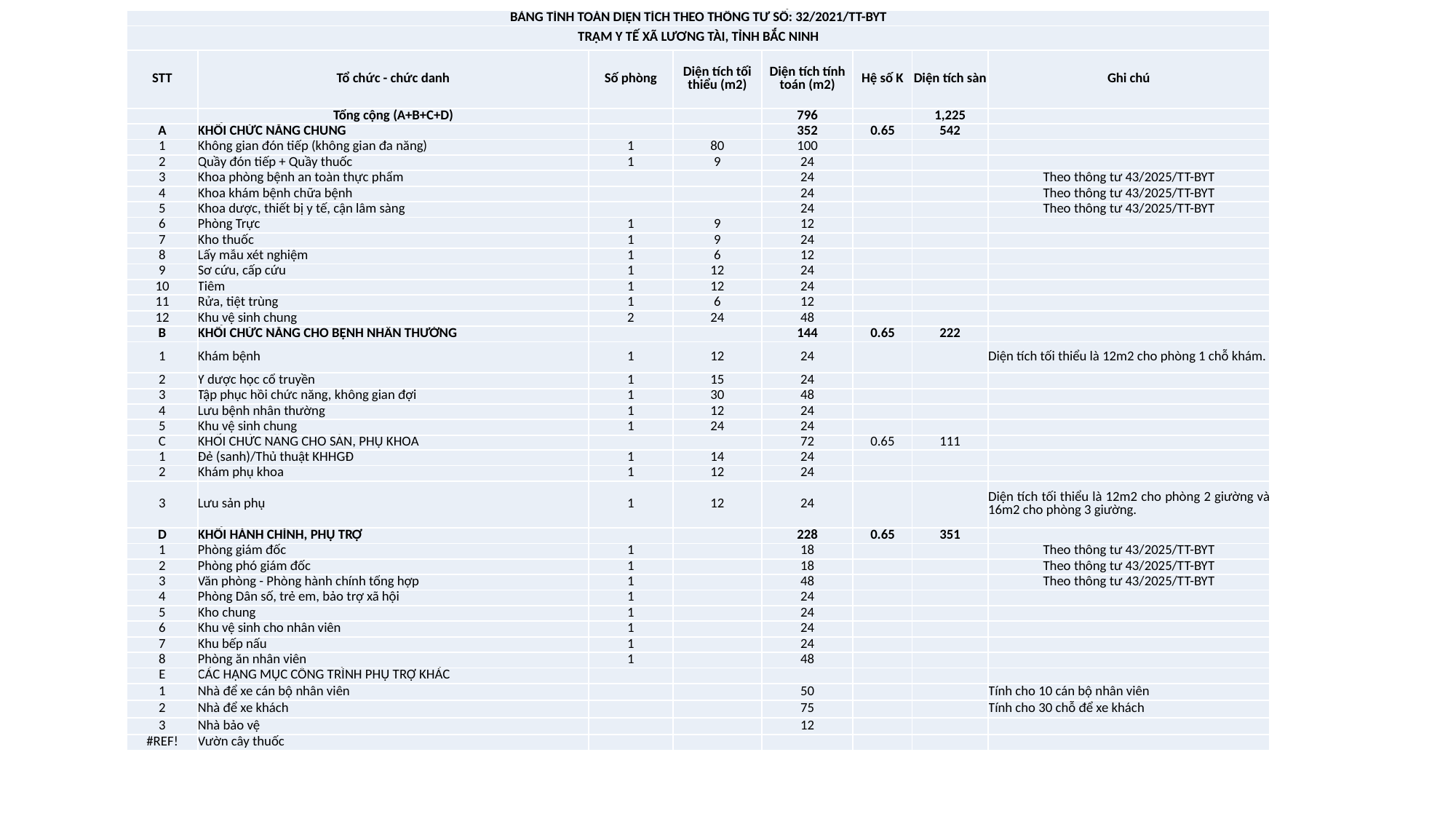

| BẢNG TÍNH TOÁN DIỆN TÍCH THEO THÔNG TƯ SỐ: 32/2021/TT-BYT |  |  |  |  |  |  |  |
| --- | --- | --- | --- | --- | --- | --- | --- |
| TRẠM Y TẾ XÃ LƯƠNG TÀI, TỈNH BẮC NINH |  |  |  |  |  |  |  |
| STT | Tổ chức - chức danh | Số phòng | Diện tích tối thiểu (m2) | Diện tích tính toán (m2) | Hệ số K | Diện tích sàn | Ghi chú |
|  | Tổng cộng (A+B+C+D) |  |  | 796 |  | 1,225 |  |
| A | KHỐI CHỨC NĂNG CHUNG |  |  | 352 | 0.65 | 542 |  |
| 1 | Không gian đón tiếp (không gian đa năng) | 1 | 80 | 100 |  |  |  |
| 2 | Quầy đón tiếp + Quầy thuốc | 1 | 9 | 24 |  |  |  |
| 3 | Khoa phòng bệnh an toàn thực phẩm |  |  | 24 |  |  | Theo thông tư 43/2025/TT-BYT |
| 4 | Khoa khám bệnh chữa bệnh |  |  | 24 |  |  | Theo thông tư 43/2025/TT-BYT |
| 5 | Khoa dược, thiết bị y tế, cận lâm sàng |  |  | 24 |  |  | Theo thông tư 43/2025/TT-BYT |
| 6 | Phòng Trực | 1 | 9 | 12 |  |  |  |
| 7 | Kho thuốc | 1 | 9 | 24 |  |  |  |
| 8 | Lấy mẫu xét nghiệm | 1 | 6 | 12 |  |  |  |
| 9 | Sơ cứu, cấp cứu | 1 | 12 | 24 |  |  |  |
| 10 | Tiêm | 1 | 12 | 24 |  |  |  |
| 11 | Rửa, tiệt trùng | 1 | 6 | 12 |  |  |  |
| 12 | Khu vệ sinh chung | 2 | 24 | 48 |  |  |  |
| B | KHỐI CHỨC NĂNG CHO BỆNH NHÂN THƯỜNG |  |  | 144 | 0.65 | 222 |  |
| 1 | Khám bệnh | 1 | 12 | 24 |  |  | Diện tích tối thiểu là 12m2 cho phòng 1 chỗ khám. |
| 2 | Y dược học cổ truyền | 1 | 15 | 24 |  |  |  |
| 3 | Tập phục hồi chức năng, không gian đợi | 1 | 30 | 48 |  |  |  |
| 4 | Lưu bệnh nhân thường | 1 | 12 | 24 |  |  |  |
| 5 | Khu vệ sinh chung | 1 | 24 | 24 |  |  |  |
| C | KHỐI CHỨC NĂNG CHO SẢN, PHỤ KHOA |  |  | 72 | 0.65 | 111 |  |
| 1 | Đẻ (sanh)/Thủ thuật KHHGĐ | 1 | 14 | 24 |  |  |  |
| 2 | Khám phụ khoa | 1 | 12 | 24 |  |  |  |
| 3 | Lưu sản phụ | 1 | 12 | 24 |  |  | Diện tích tối thiểu là 12m2 cho phòng 2 giường và 16m2 cho phòng 3 giường. |
| D | KHỐI HÀNH CHÍNH, PHỤ TRỢ |  |  | 228 | 0.65 | 351 |  |
| 1 | Phòng giám đốc | 1 |  | 18 |  |  | Theo thông tư 43/2025/TT-BYT |
| 2 | Phòng phó giám đốc | 1 |  | 18 |  |  | Theo thông tư 43/2025/TT-BYT |
| 3 | Văn phòng - Phòng hành chính tổng hợp | 1 |  | 48 |  |  | Theo thông tư 43/2025/TT-BYT |
| 4 | Phòng Dân số, trẻ em, bảo trợ xã hội | 1 |  | 24 |  |  |  |
| 5 | Kho chung | 1 |  | 24 |  |  |  |
| 6 | Khu vệ sinh cho nhân viên | 1 |  | 24 |  |  |  |
| 7 | Khu bếp nấu | 1 |  | 24 |  |  |  |
| 8 | Phòng ăn nhân viên | 1 |  | 48 |  |  |  |
| E | CÁC HẠNG MỤC CÔNG TRÌNH PHỤ TRỢ KHÁC |  |  |  |  |  |  |
| 1 | Nhà để xe cán bộ nhân viên |  |  | 50 |  |  | Tính cho 10 cán bộ nhân viên |
| 2 | Nhà để xe khách |  |  | 75 |  |  | Tính cho 30 chỗ để xe khách |
| 3 | Nhà bảo vệ |  |  | 12 |  |  |  |
| #REF! | Vườn cây thuốc |  |  |  |  |  |  |